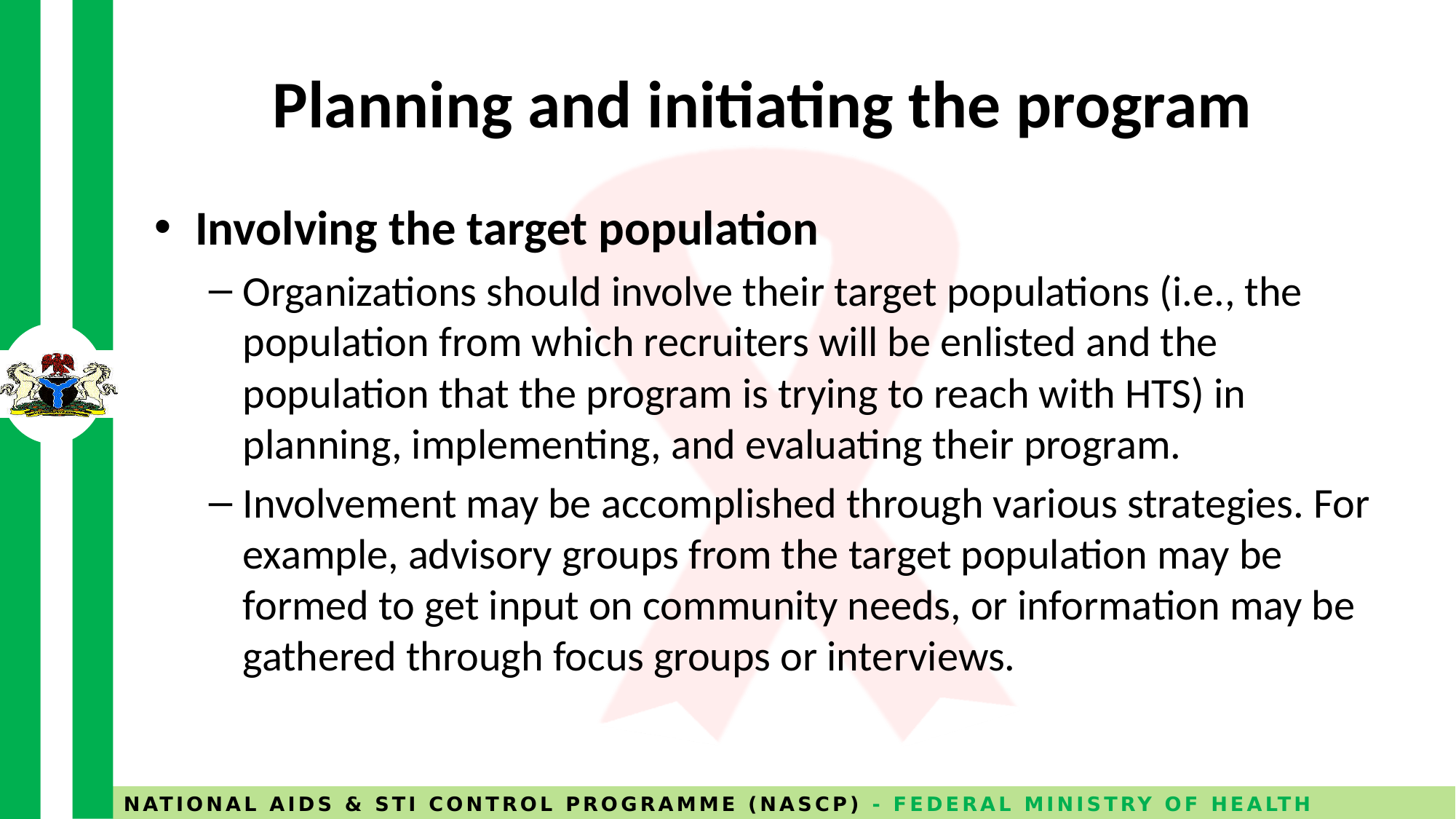

# Planning and initiating the program
Involving the target population
Organizations should involve their target populations (i.e., the population from which recruiters will be enlisted and the population that the program is trying to reach with HTS) in planning, implementing, and evaluating their program.
Involvement may be accomplished through various strategies. For example, advisory groups from the target population may be formed to get input on community needs, or information may be gathered through focus groups or interviews.